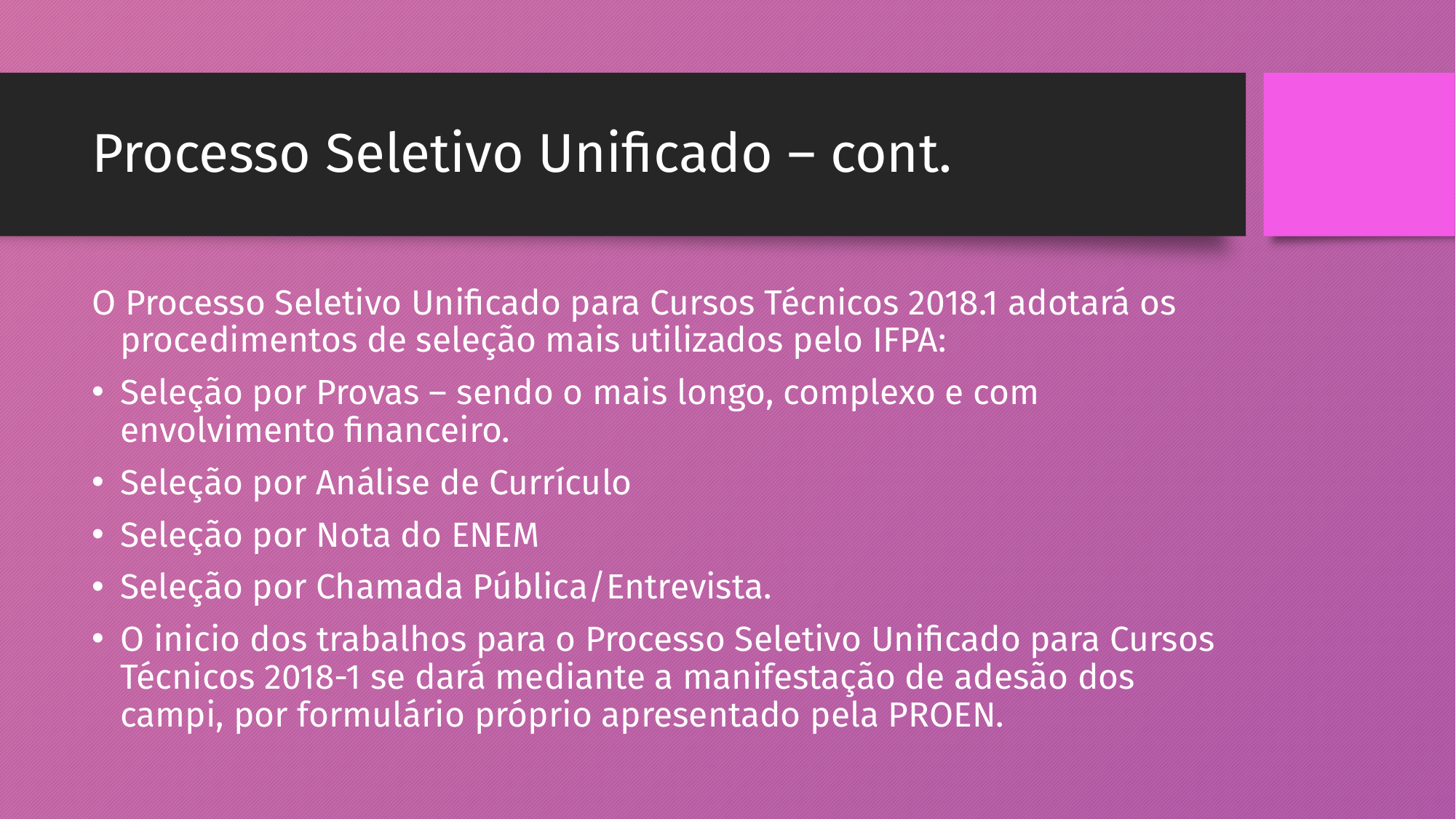

# Processo Seletivo Unificado – cont.
O Processo Seletivo Unificado para Cursos Técnicos 2018.1 adotará os procedimentos de seleção mais utilizados pelo IFPA:
Seleção por Provas – sendo o mais longo, complexo e com envolvimento financeiro.
Seleção por Análise de Currículo
Seleção por Nota do ENEM
Seleção por Chamada Pública/Entrevista.
O inicio dos trabalhos para o Processo Seletivo Unificado para Cursos Técnicos 2018-1 se dará mediante a manifestação de adesão dos campi, por formulário próprio apresentado pela PROEN.